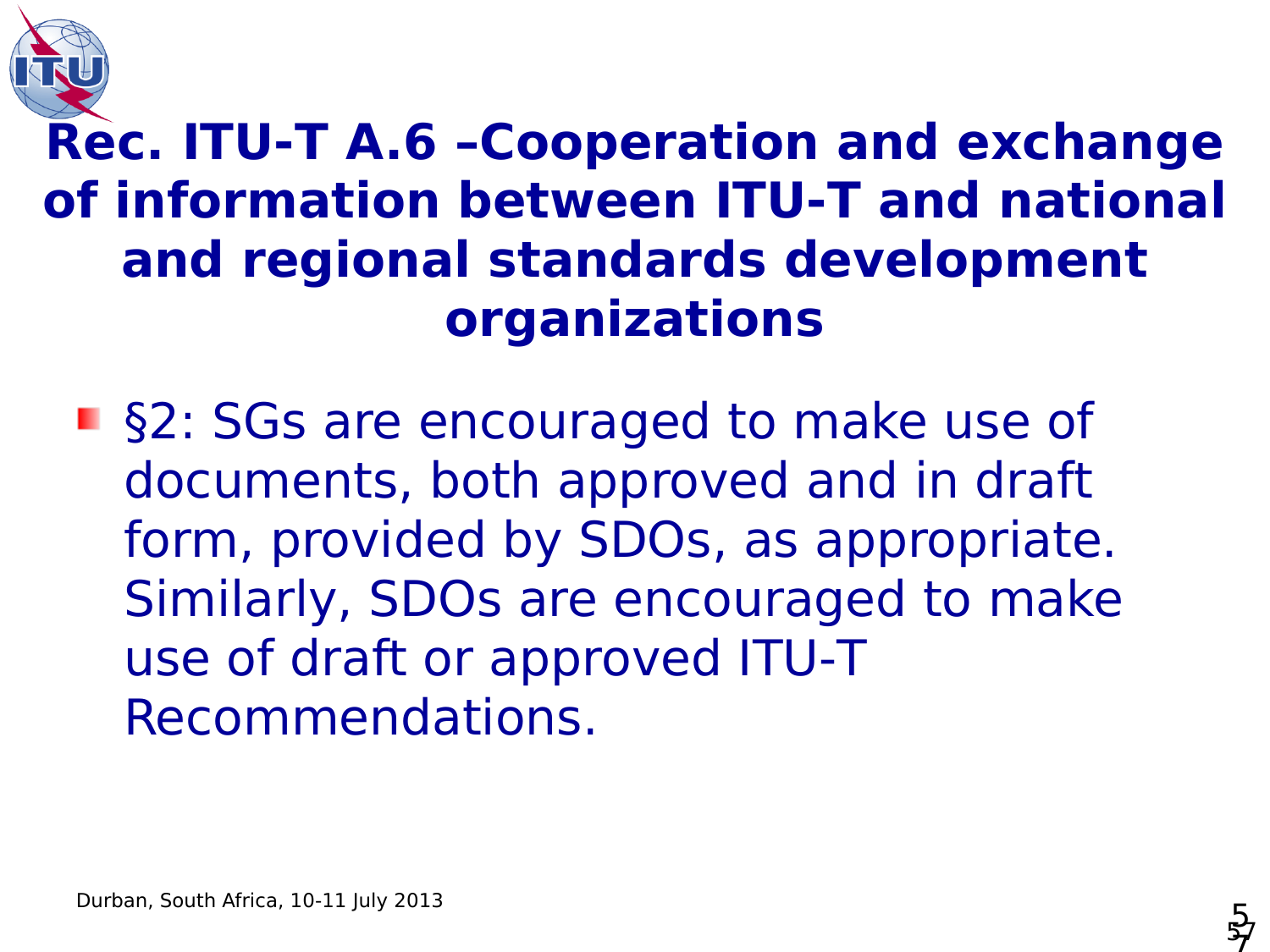

# Rec. ITU‑T A.6 –Cooperation and exchange of information between ITU‑T and national and regional standards development organizations
§2: SGs are encouraged to make use of documents, both approved and in draft form, provided by SDOs, as appropriate. Similarly, SDOs are encouraged to make use of draft or approved ITU‑T Recommendations.
57